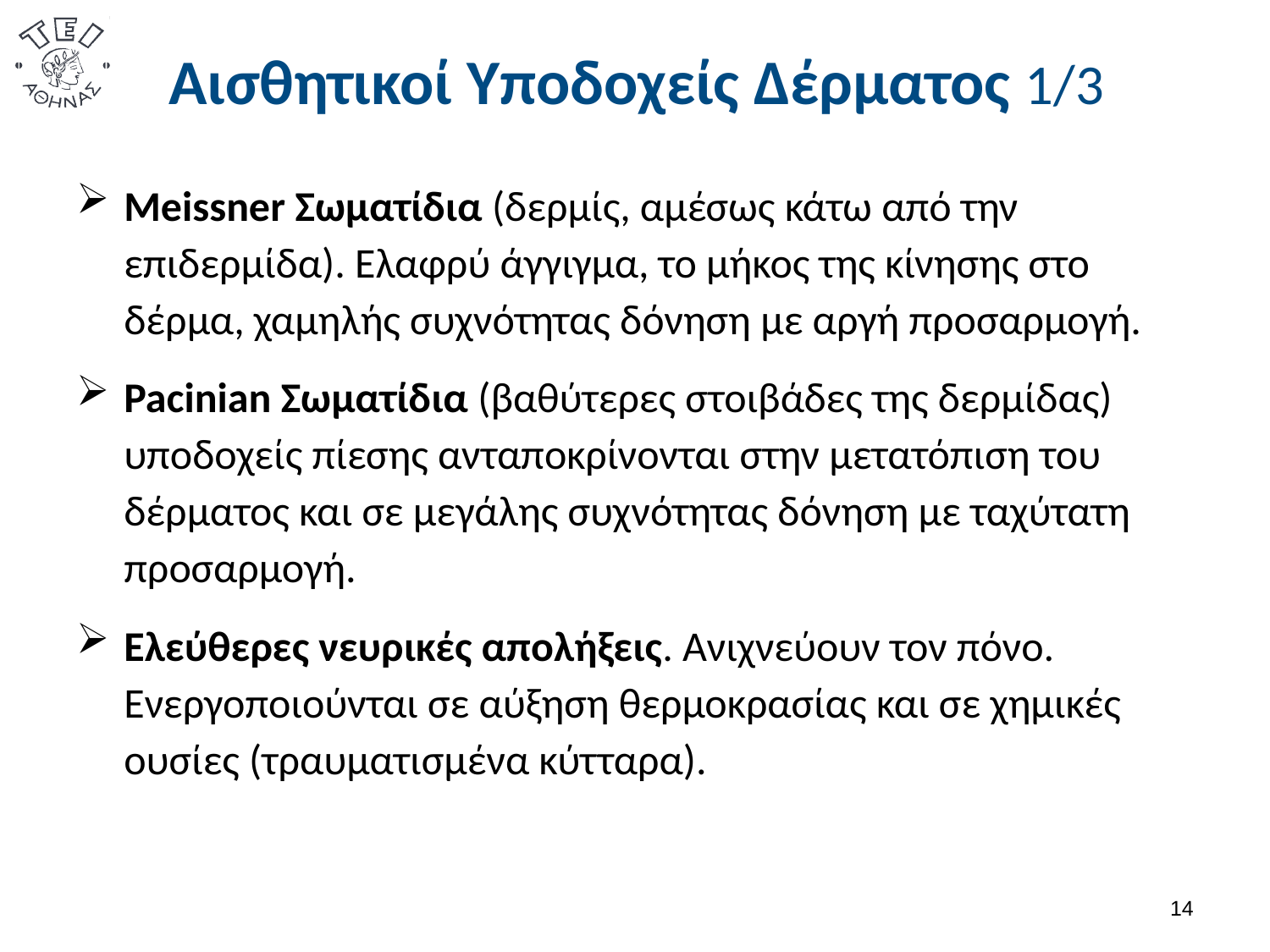

# Αισθητικοί Υποδοχείς Δέρματος 1/3
Meissner Σωματίδια (δερμίς, αμέσως κάτω από την επιδερμίδα). Ελαφρύ άγγιγμα, το μήκος της κίνησης στο δέρμα, χαμηλής συχνότητας δόνηση με αργή προσαρμογή.
Pacinian Σωματίδια (βαθύτερες στοιβάδες της δερμίδας) υποδοχείς πίεσης ανταποκρίνονται στην μετατόπιση του δέρματος και σε μεγάλης συχνότητας δόνηση με ταχύτατη προσαρμογή.
Ελεύθερες νευρικές απολήξεις. Ανιχνεύουν τον πόνο. Ενεργοποιούνται σε αύξηση θερμοκρασίας και σε χημικές ουσίες (τραυματισμένα κύτταρα).
14